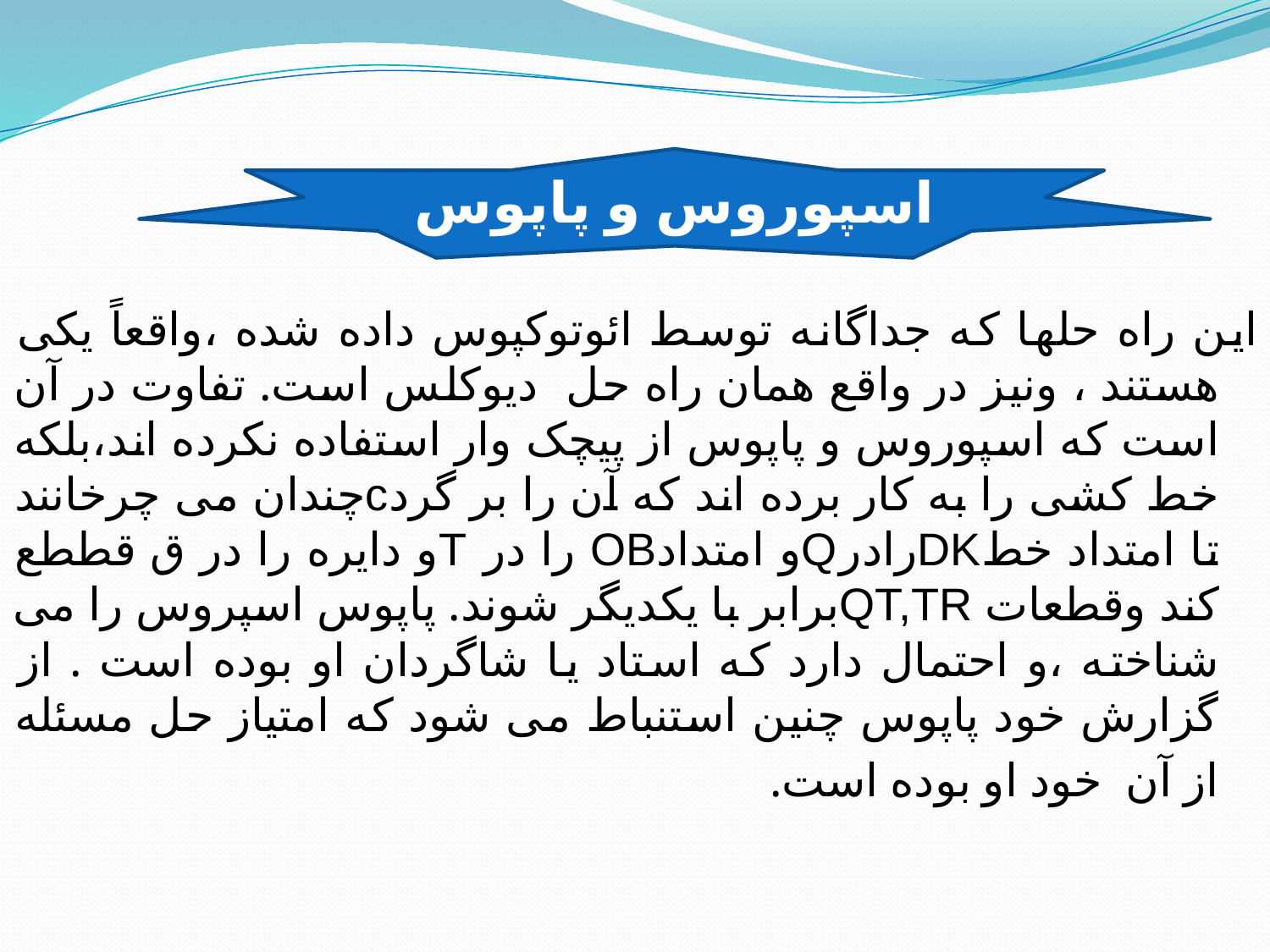

این راه حلها که جداگانه توسط ائوتوکپوس داده شده ،واقعاً یکی هستند ، ونیز در واقع همان راه حل  دیوکلس است. تفاوت در آن است که اسپوروس و پاپوس از پیچک وار استفاده نکرده اند،بلکه خط کشی را به کار برده اند که آن را بر گردcچندان می چرخانند تا امتداد خطDKرادرQو امتدادOB را در Tو دایره را در ق قططع کند وقطعات QT,TRبرابر با یکدیگر شوند. پاپوس اسپروس را می شناخته ،و احتمال دارد که استاد یا شاگردان او بوده است . از گزارش خود پاپوس چنین استنباط می شود که امتیاز حل مسئله از آن  خود او بوده است.
اسپوروس و پاپوس